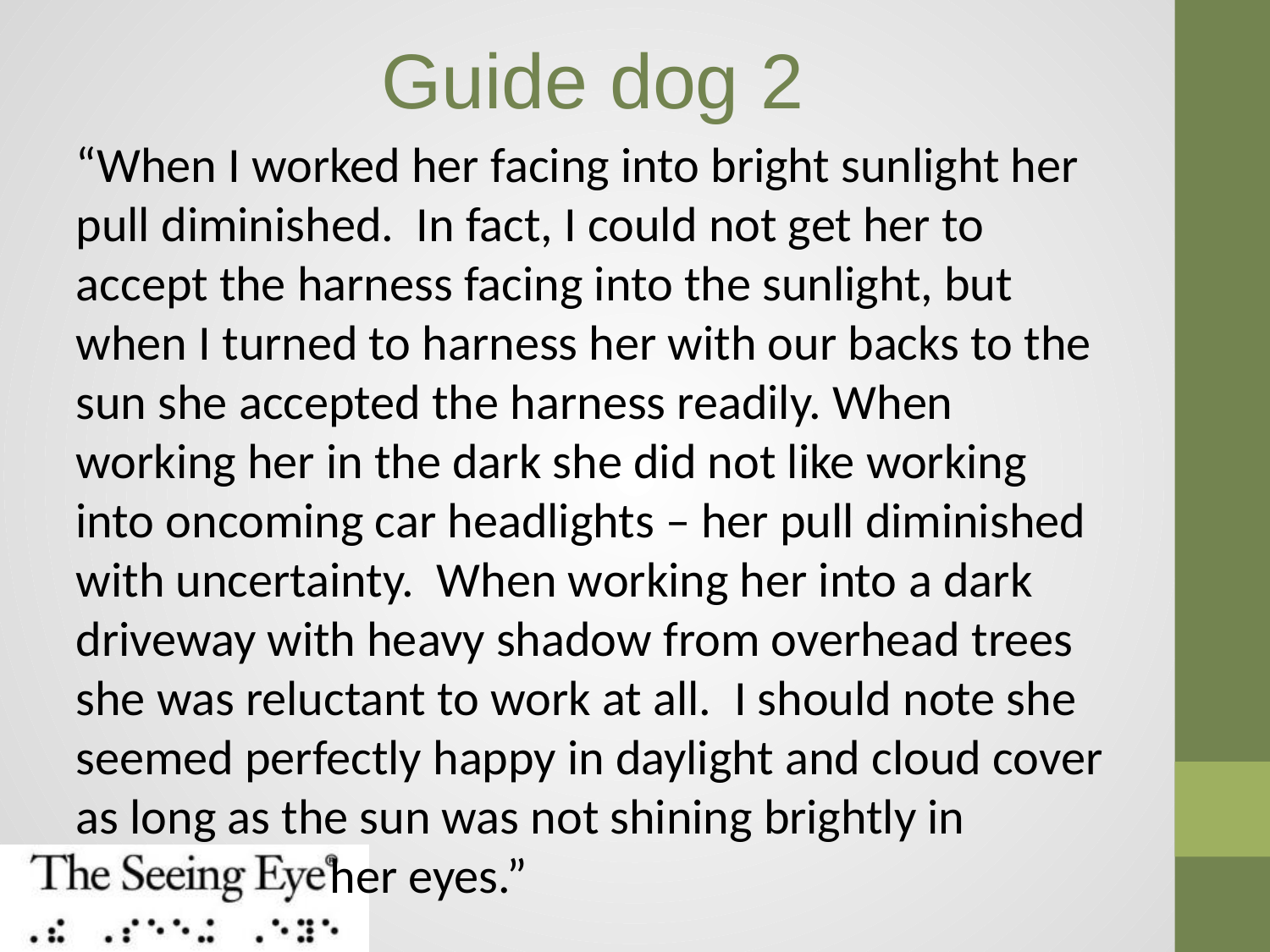

# Guide dog 2
“When I worked her facing into bright sunlight her pull diminished.  In fact, I could not get her to accept the harness facing into the sunlight, but when I turned to harness her with our backs to the sun she accepted the harness readily. When working her in the dark she did not like working into oncoming car headlights – her pull diminished with uncertainty.  When working her into a dark driveway with heavy shadow from overhead trees she was reluctant to work at all.  I should note she seemed perfectly happy in daylight and cloud cover as long as the sun was not shining brightly in 			her eyes.”